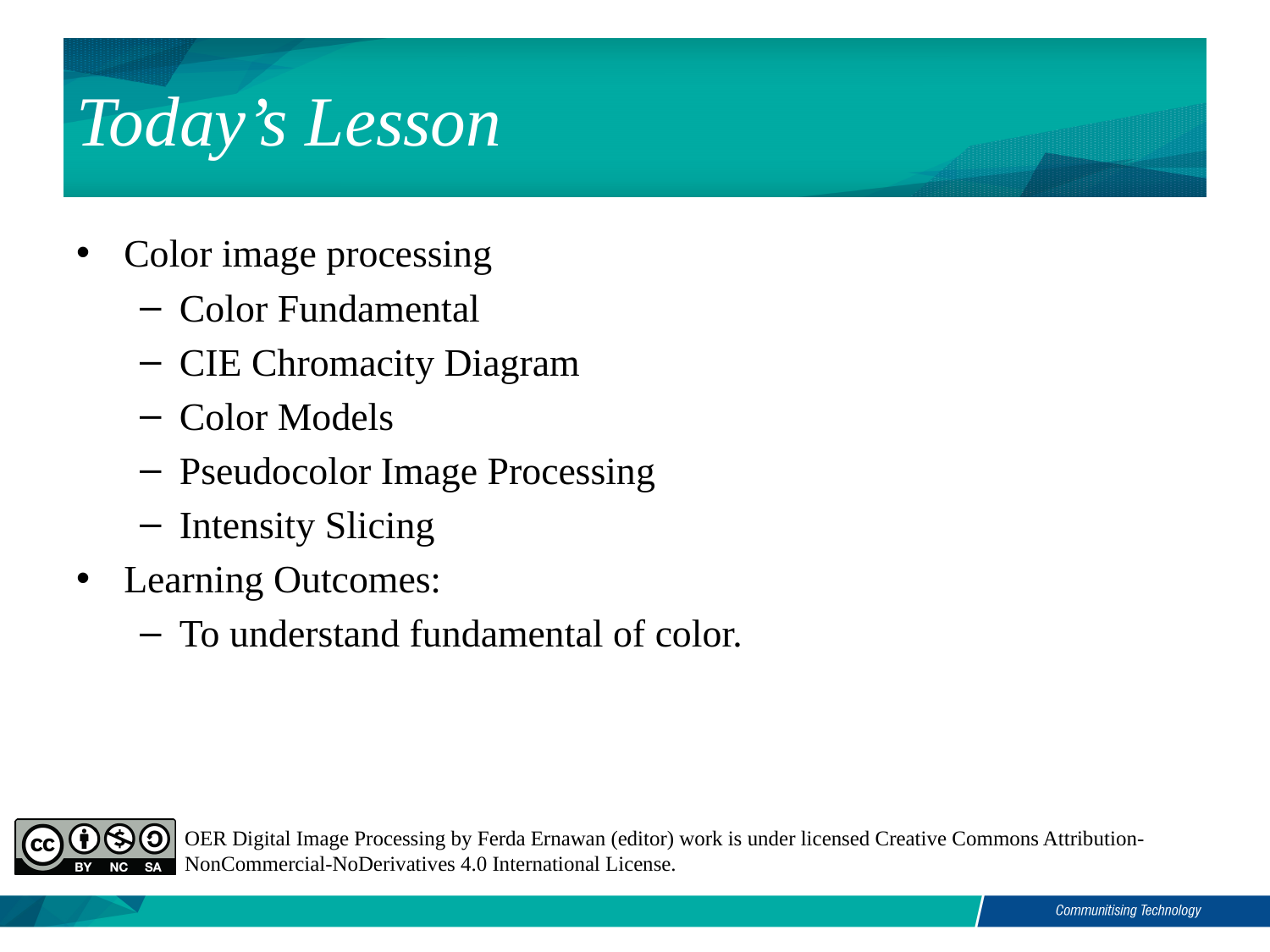

# Today’s Lesson
Color image processing
Color Fundamental
CIE Chromacity Diagram
Color Models
Pseudocolor Image Processing
Intensity Slicing
Learning Outcomes:
To understand fundamental of color.